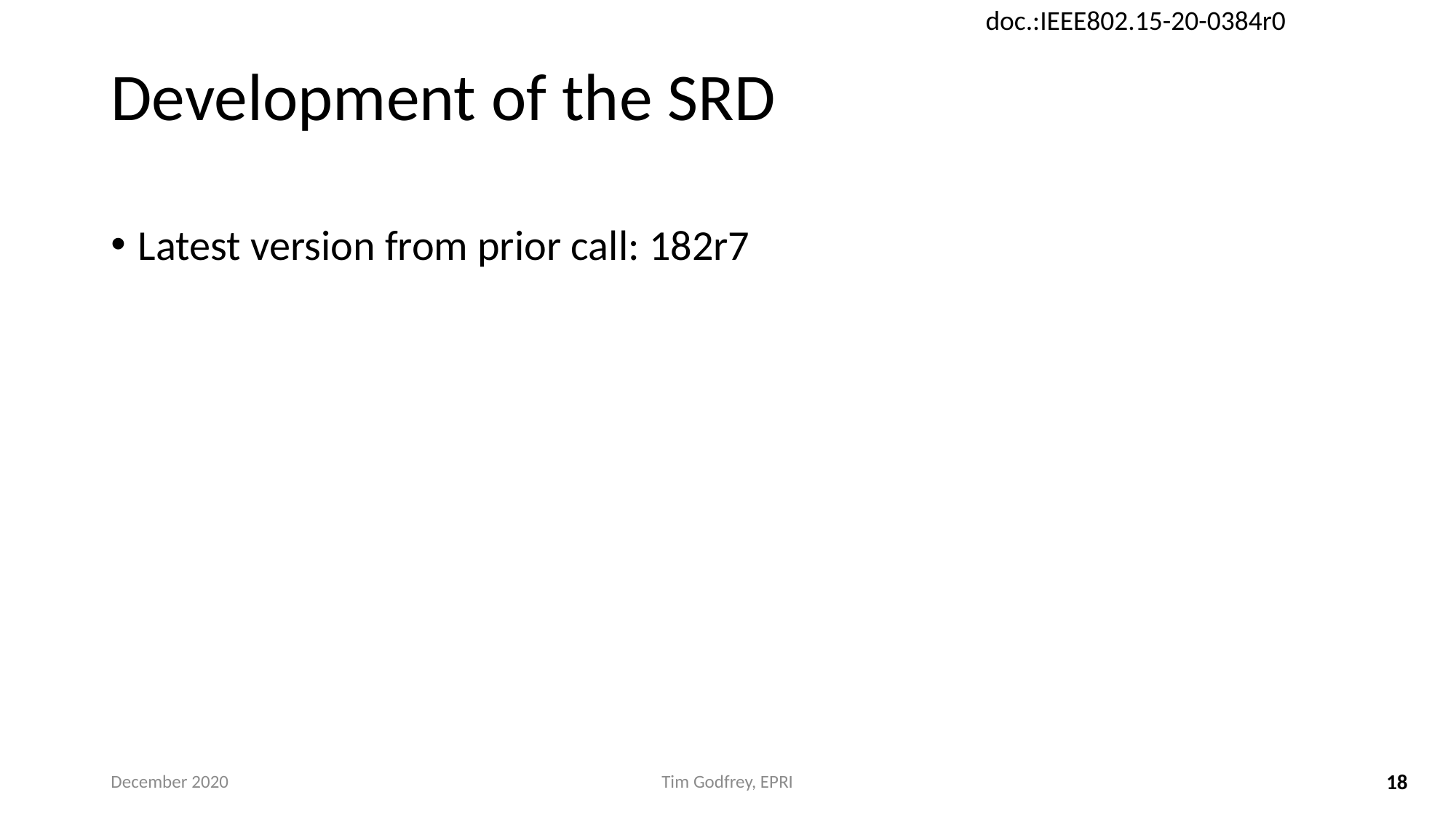

# Development of the SRD
Latest version from prior call: 182r7

December 2020
Tim Godfrey, EPRI
18